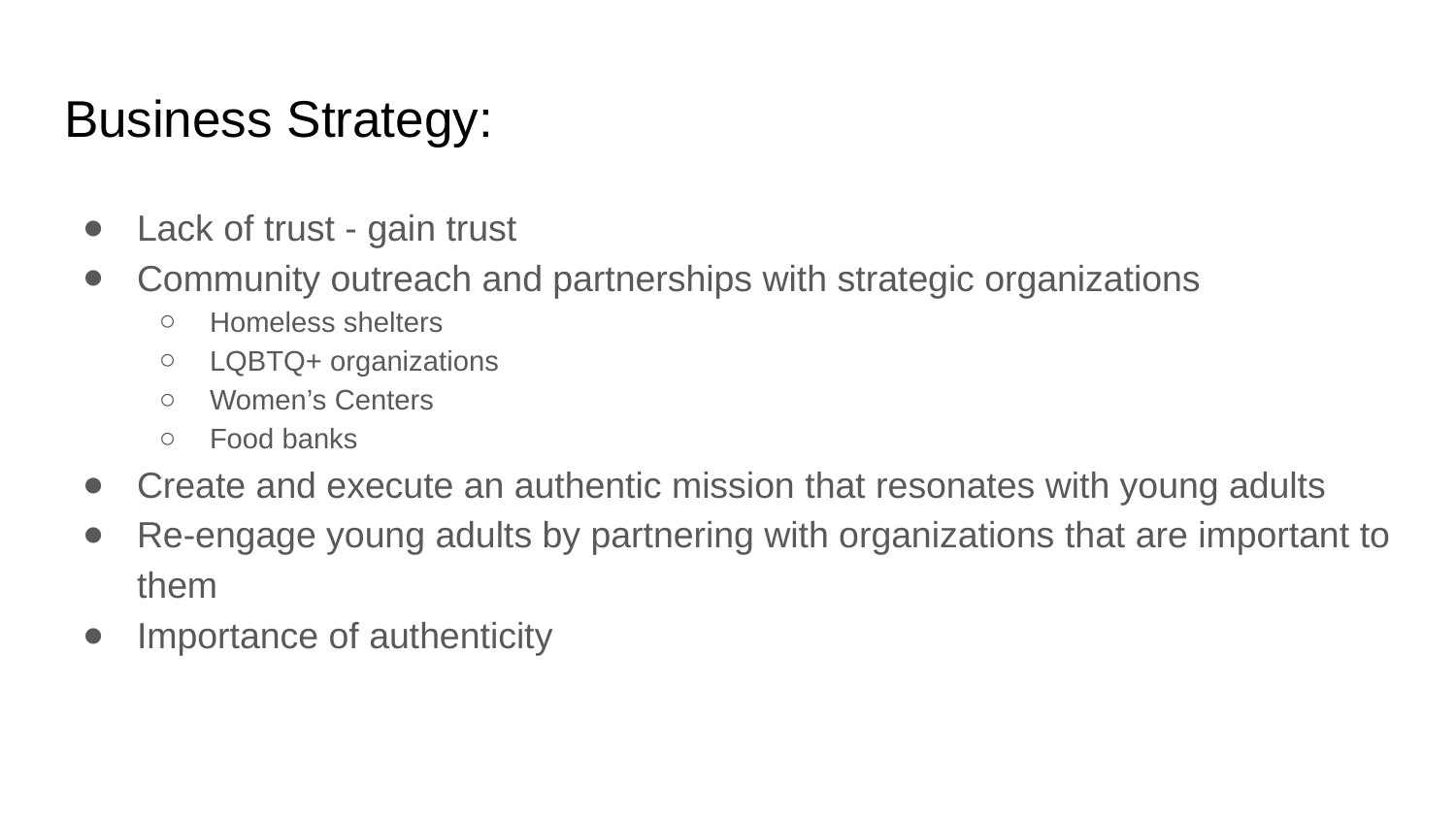

# Business Strategy:
Lack of trust - gain trust
Community outreach and partnerships with strategic organizations
Homeless shelters
LQBTQ+ organizations
Women’s Centers
Food banks
Create and execute an authentic mission that resonates with young adults
Re-engage young adults by partnering with organizations that are important to them
Importance of authenticity